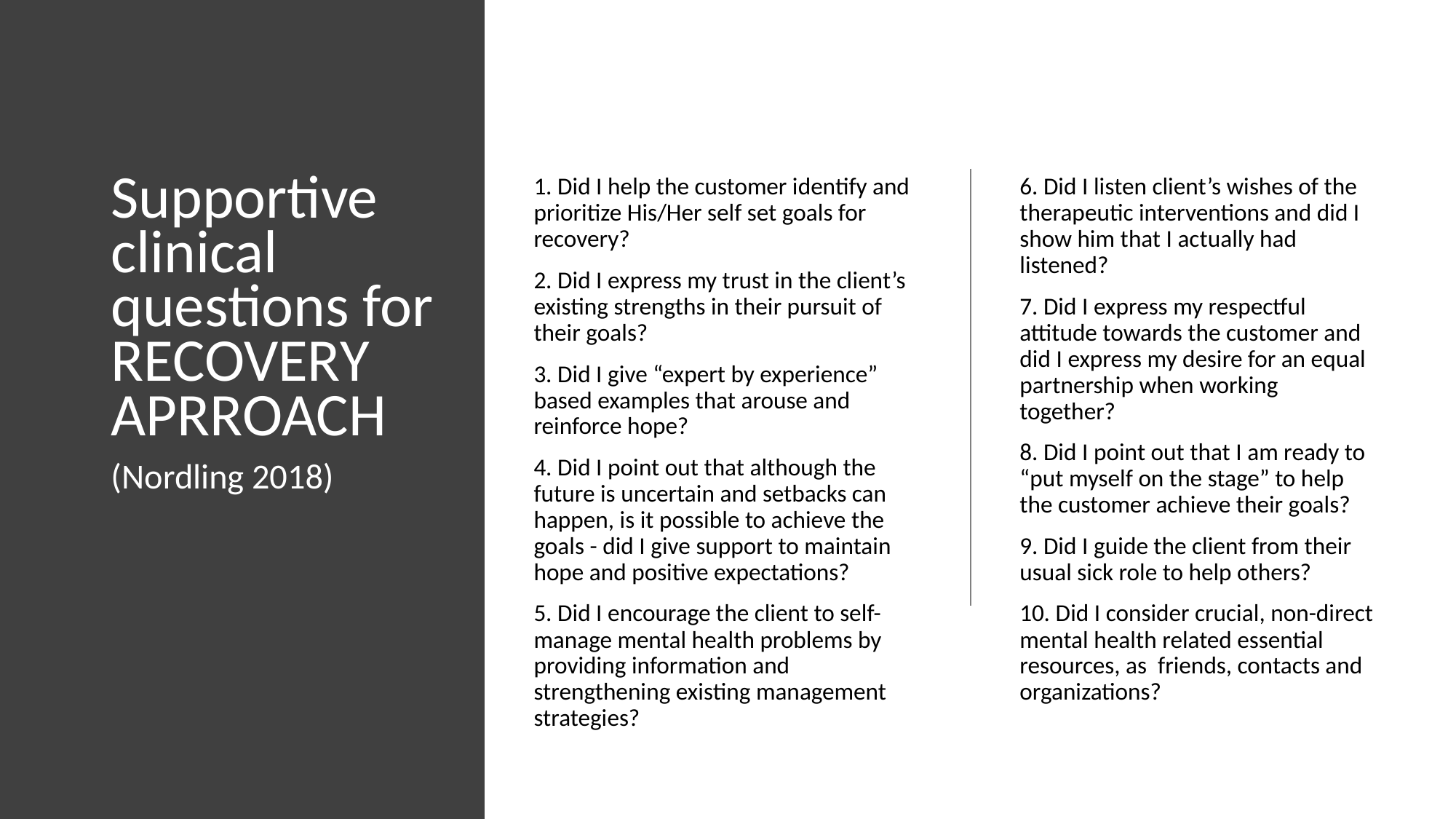

# Supportive clinical questions for RECOVERY APRROACH (Nordling 2018)
1. Did I help the customer identify and prioritize His/Her self set goals for recovery?
2. Did I express my trust in the client’s existing strengths in their pursuit of their goals?
3. Did I give “expert by experience” based examples that arouse and reinforce hope?
4. Did I point out that although the future is uncertain and setbacks can happen, is it possible to achieve the goals - did I give support to maintain hope and positive expectations?
5. Did I encourage the client to self-manage mental health problems by providing information and strengthening existing management strategies?

6. Did I listen client’s wishes of the therapeutic interventions and did I show him that I actually had listened?
7. Did I express my respectful attitude towards the customer and did I express my desire for an equal partnership when working together?
8. Did I point out that I am ready to “put myself on the stage” to help the customer achieve their goals?
9. Did I guide the client from their usual sick role to help others?
10. Did I consider crucial, non-direct mental health related essential resources, as  friends, contacts and organizations?